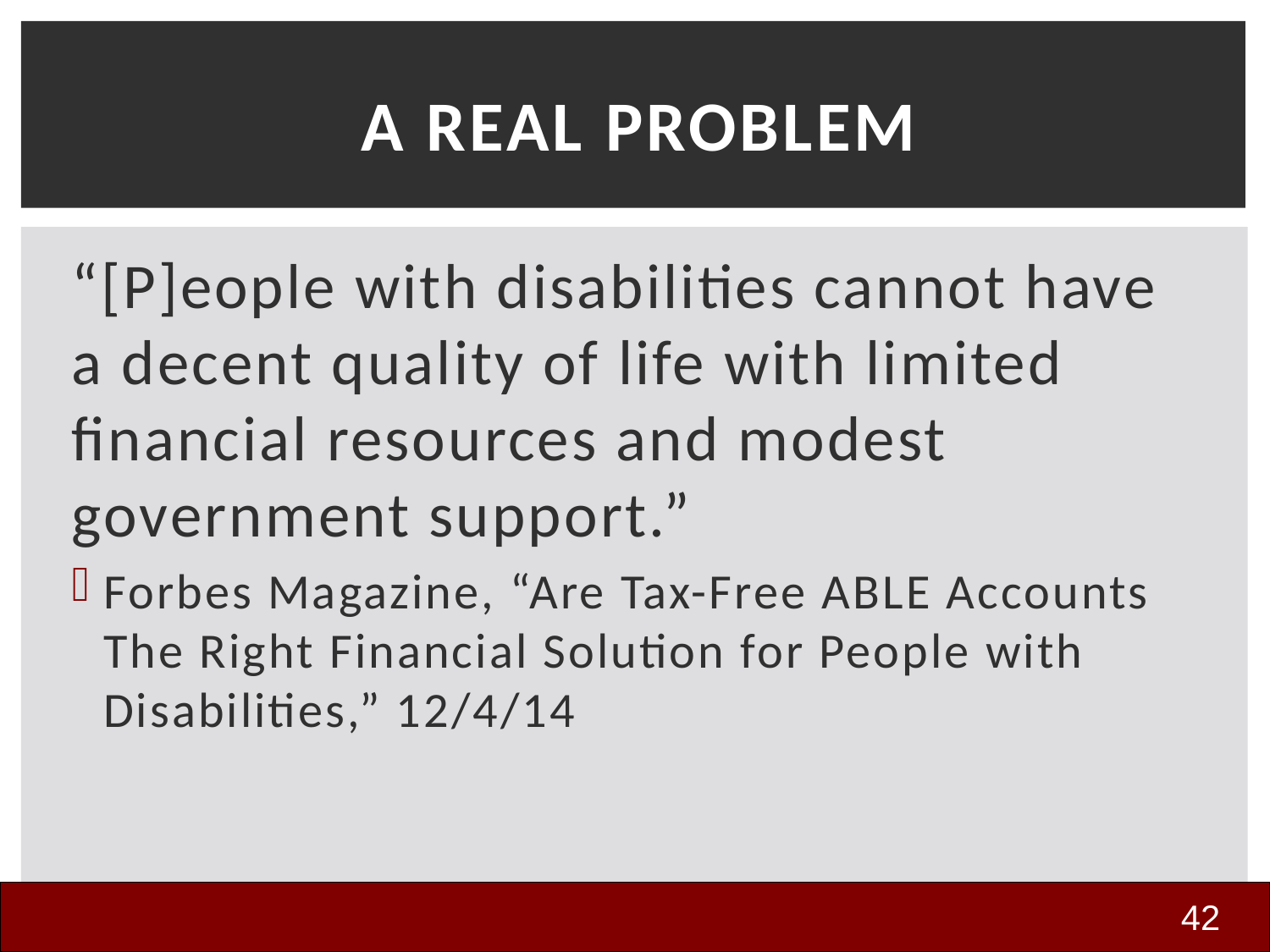

# A Real Problem
“[P]eople with disabilities cannot have a decent quality of life with limited financial resources and modest government support.”
Forbes Magazine, “Are Tax-Free ABLE Accounts The Right Financial Solution for People with Disabilities,” 12/4/14

42